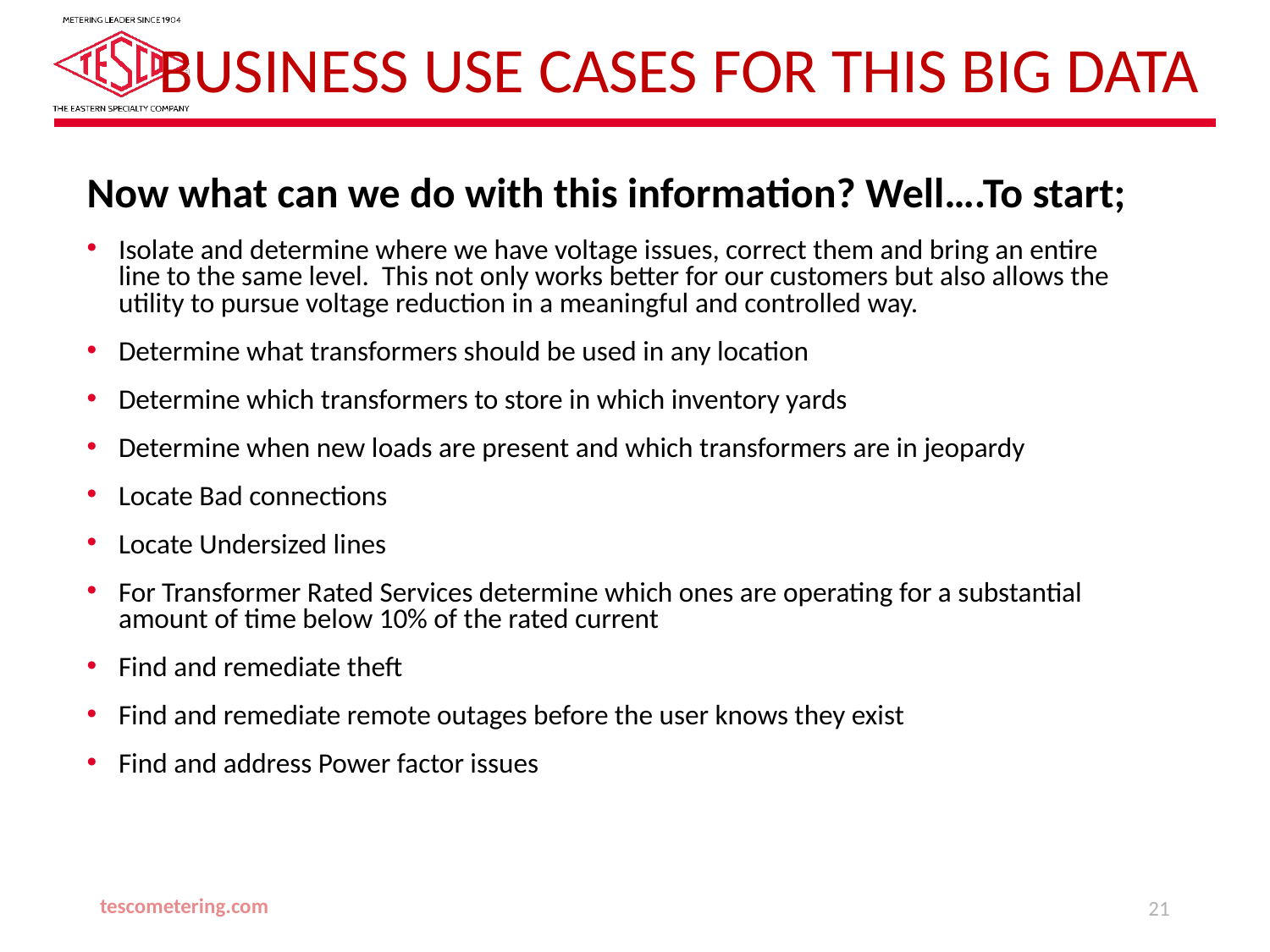

# Business Use Cases for this Big Data
Now what can we do with this information? Well….To start;
Isolate and determine where we have voltage issues, correct them and bring an entire line to the same level.  This not only works better for our customers but also allows the utility to pursue voltage reduction in a meaningful and controlled way.
Determine what transformers should be used in any location
Determine which transformers to store in which inventory yards
Determine when new loads are present and which transformers are in jeopardy
Locate Bad connections
Locate Undersized lines
For Transformer Rated Services determine which ones are operating for a substantial amount of time below 10% of the rated current
Find and remediate theft
Find and remediate remote outages before the user knows they exist
Find and address Power factor issues

tescometering.com
21